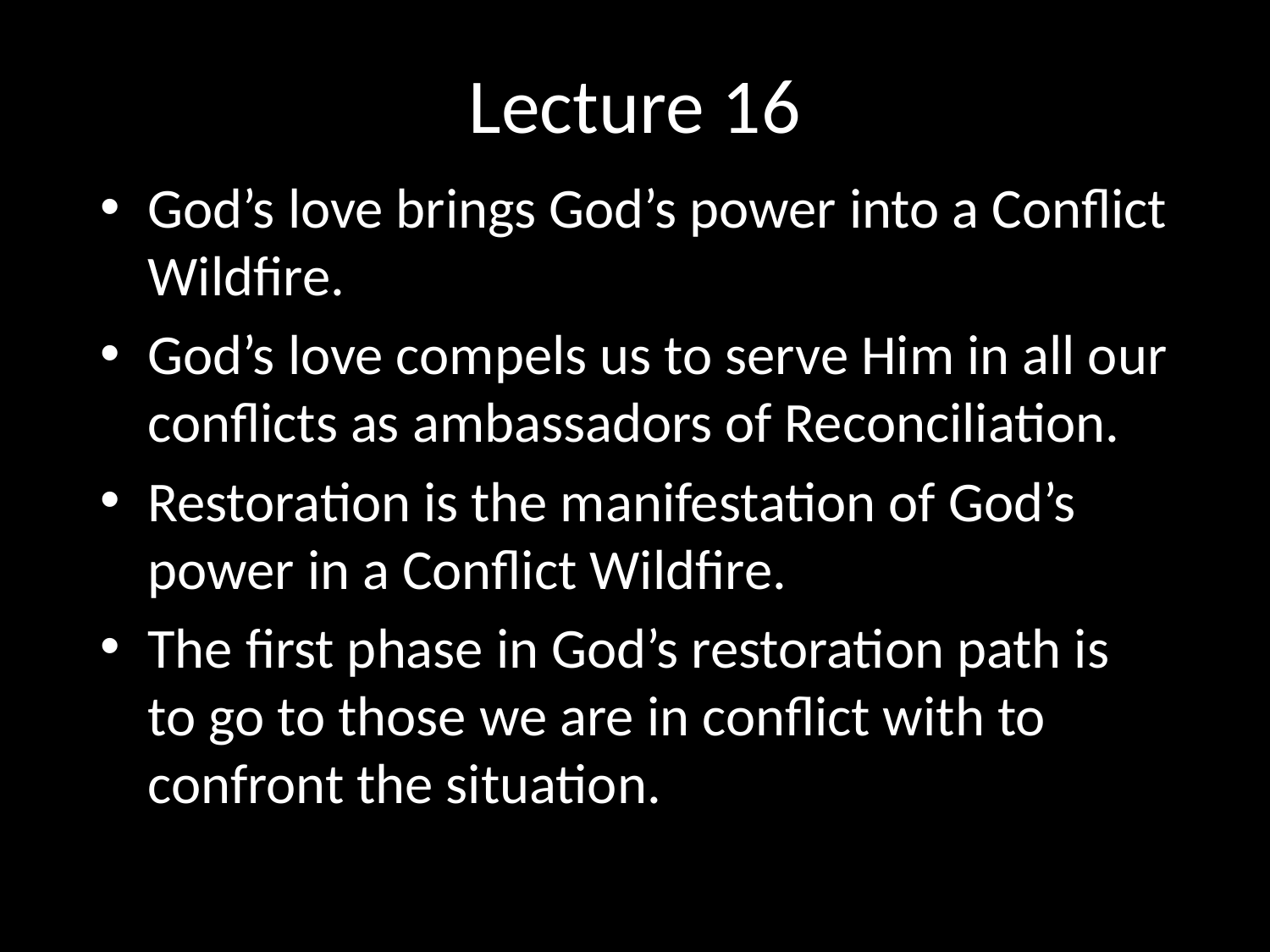

# Lecture 16
God’s love brings God’s power into a Conflict Wildfire.
God’s love compels us to serve Him in all our conflicts as ambassadors of Reconciliation.
Restoration is the manifestation of God’s power in a Conflict Wildfire.
The first phase in God’s restoration path is to go to those we are in conflict with to confront the situation.